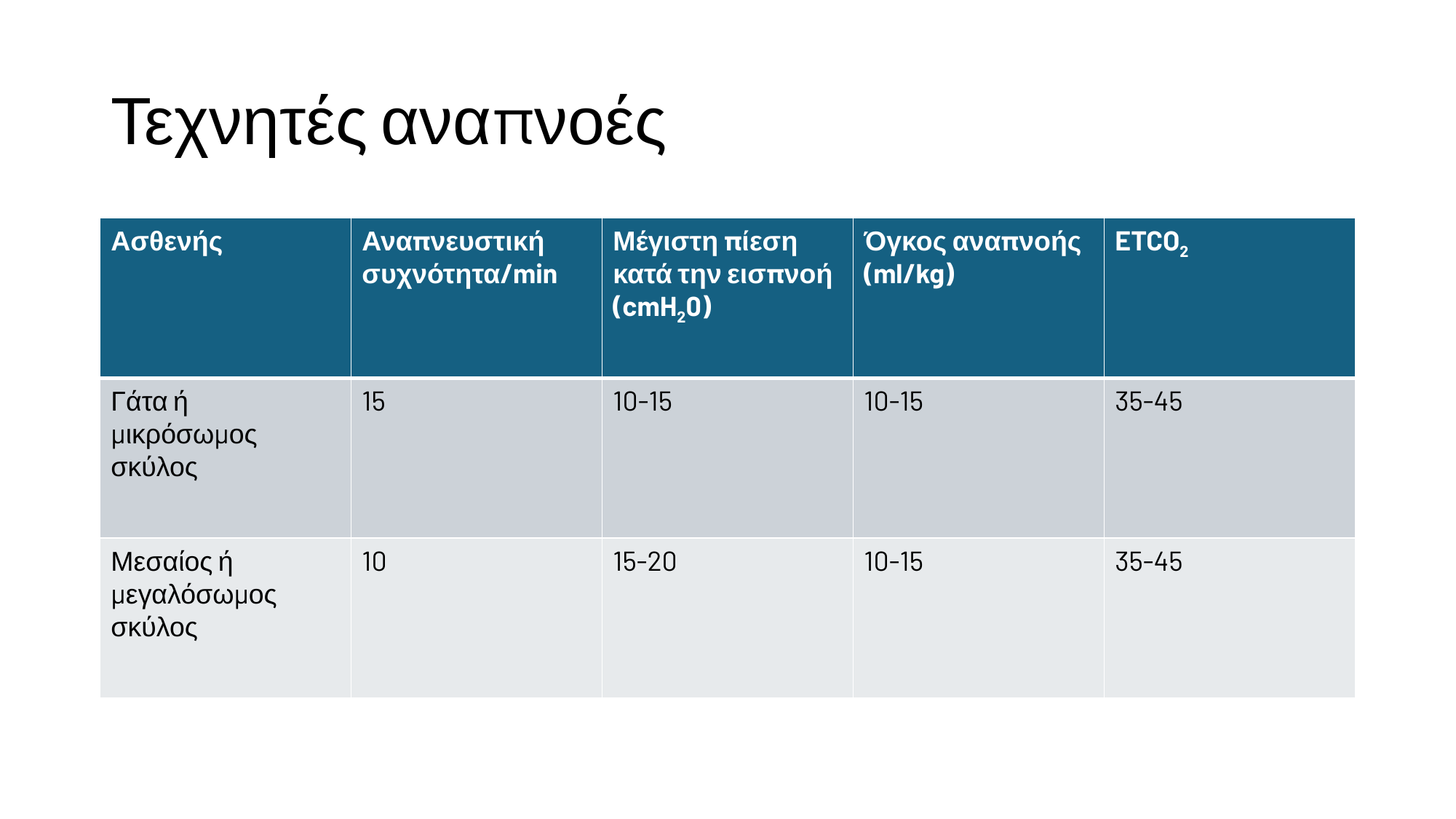

# Τεχνητές αναπνοές
| Ασθενής | Αναπνευστική συχνότητα/min | Μέγιστη πίεση κατά την εισπνοή (cmH20) | Όγκος αναπνοής (ml/kg) | ETCO2 |
| --- | --- | --- | --- | --- |
| Γάτα ή μικρόσωμος σκύλος | 15 | 10-15 | 10-15 | 35-45 |
| Μεσαίος ή μεγαλόσωμος σκύλος | 10 | 15-20 | 10-15 | 35-45 |